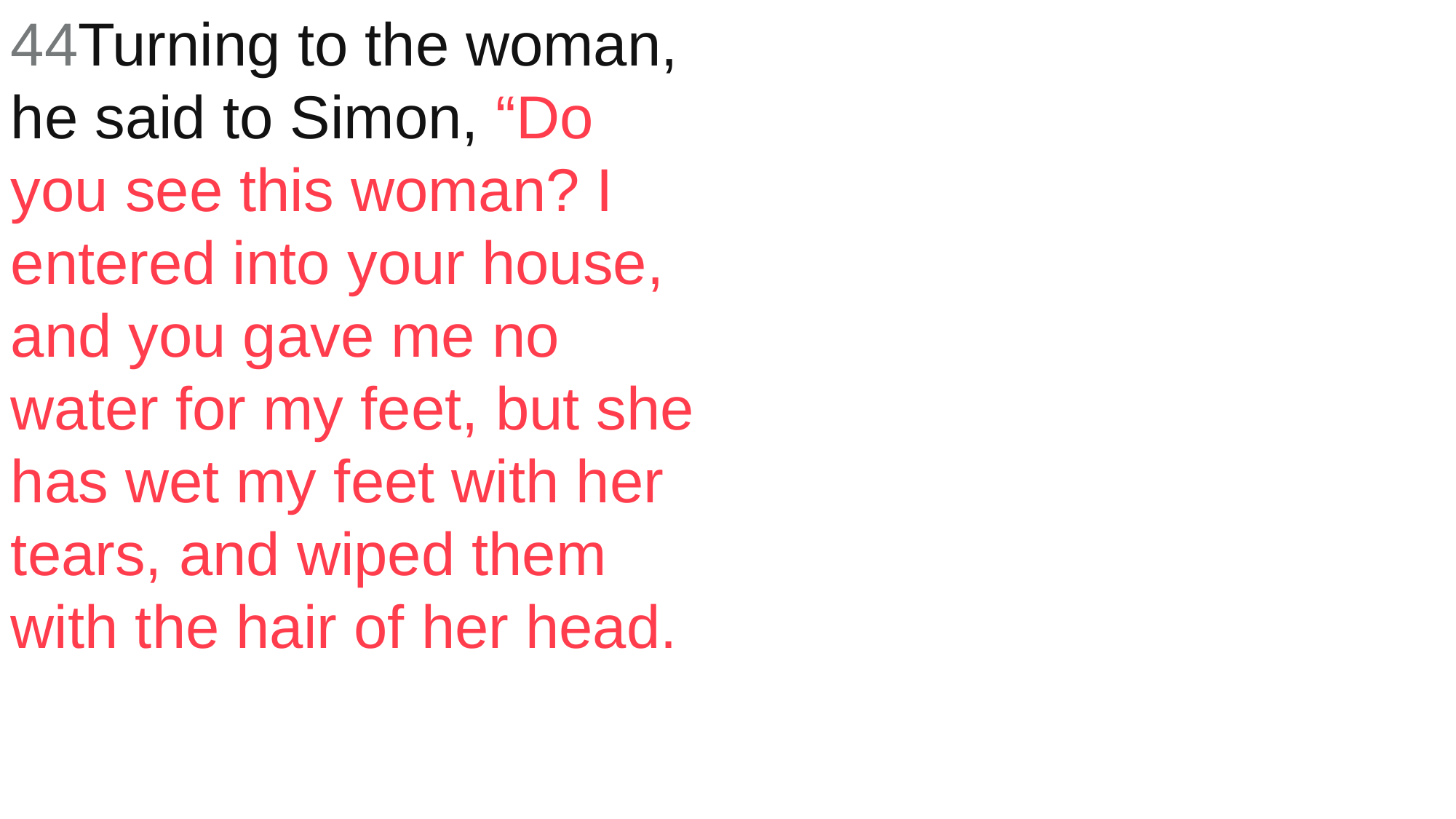

44Turning to the woman, he said to Simon, “Do you see this woman? I entered into your house, and you gave me no water for my feet, but she has wet my feet with her tears, and wiped them with the hair of her head.